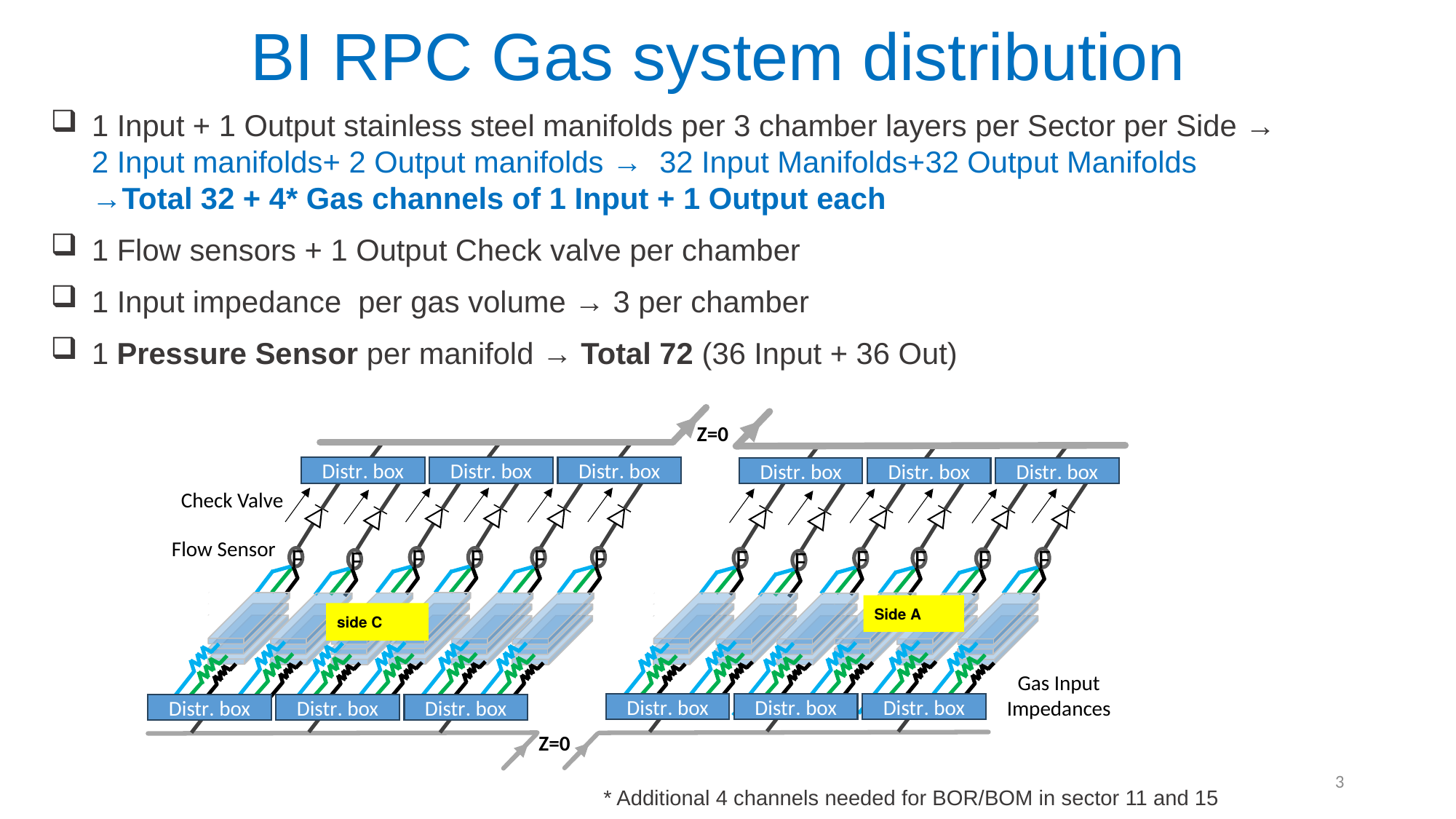

BI RPC Gas system distribution
1 Input + 1 Output stainless steel manifolds per 3 chamber layers per Sector per Side → 2 Input manifolds+ 2 Output manifolds →  32 Input Manifolds+32 Output Manifolds →Total 32 + 4* Gas channels of 1 Input + 1 Output each
1 Flow sensors + 1 Output Check valve per chamber
1 Input impedance  per gas volume → 3 per chamber
1 Pressure Sensor per manifold → Total 72 (36 Input + 36 Out)
Z=0
Distr. box
Distr. box
Distr. box
Distr. box
Distr. box
Distr. box

F

F

F

F

F

F

F

F

F

F

F
Check Valve

Flow Sensor
F

Side A
side C
Gas Input Impedances
Distr. box
Distr. box
Distr. box
Distr. box
Distr. box
Distr. box
Z=0
3
* Additional 4 channels needed for BOR/BOM in sector 11 and 15